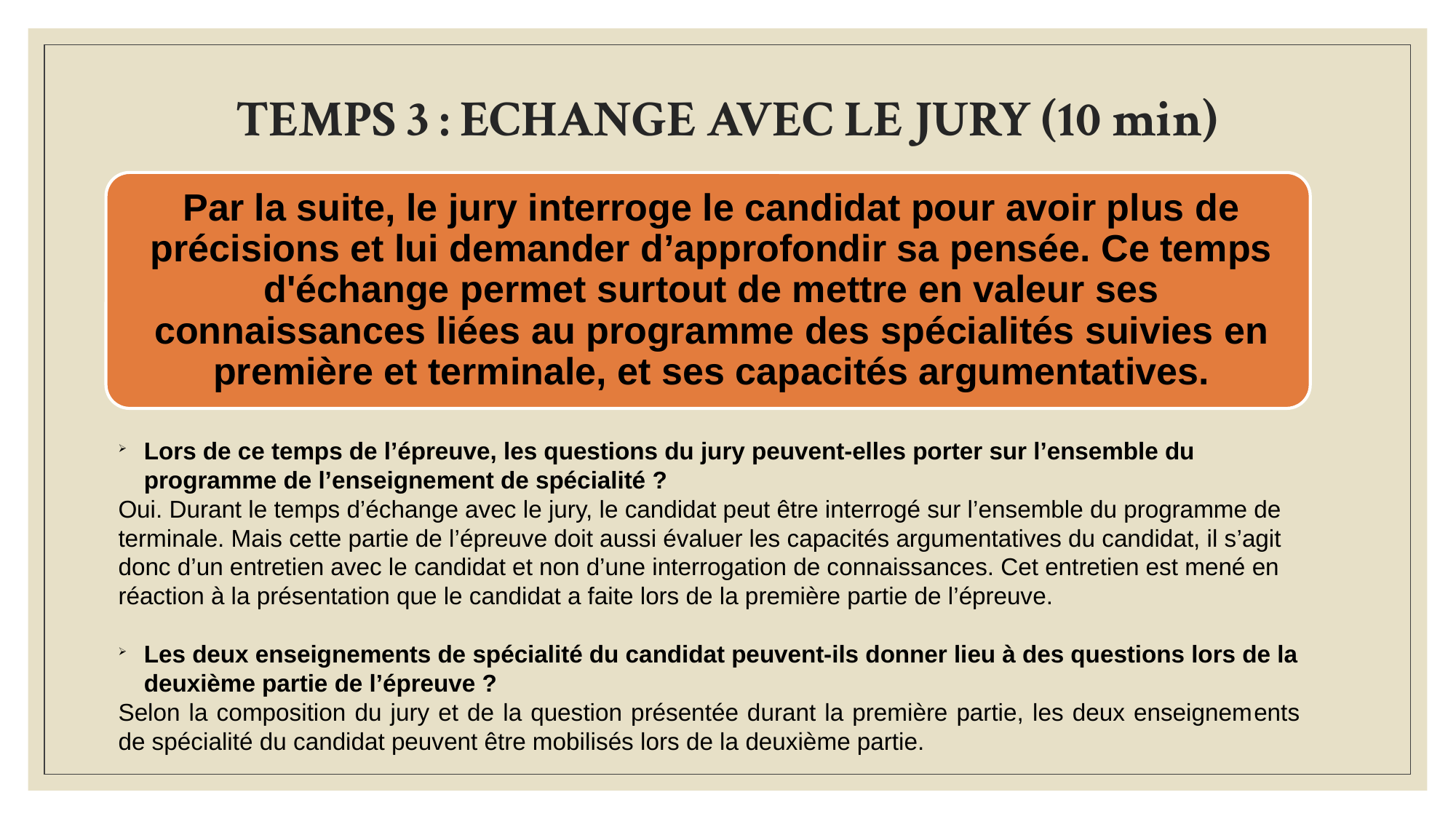

TEMPS 3 : ECHANGE AVEC LE JURY (10 min)
Par la suite, le jury interroge le candidat pour avoir plus de précisions et lui demander d’approfondir sa pensée. Ce temps d'échange permet surtout de mettre en valeur ses connaissances liées au programme des spécialités suivies en première et terminale, et ses capacités argumentatives.
Lors de ce temps de l’épreuve, les questions du jury peuvent-elles porter sur l’ensemble du programme de l’enseignement de spécialité ?
Oui. Durant le temps d’échange avec le jury, le candidat peut être interrogé sur l’ensemble du programme de terminale. Mais cette partie de l’épreuve doit aussi évaluer les capacités argumentatives du candidat, il s’agit donc d’un entretien avec le candidat et non d’une interrogation de connaissances. Cet entretien est mené en réaction à la présentation que le candidat a faite lors de la première partie de l’épreuve.

Les deux enseignements de spécialité du candidat peuvent-ils donner lieu à des questions lors de la deuxième partie de l’épreuve ?
Selon la composition du jury et de la question présentée durant la première partie, les deux enseignements de spécialité du candidat peuvent être mobilisés lors de la deuxième partie.